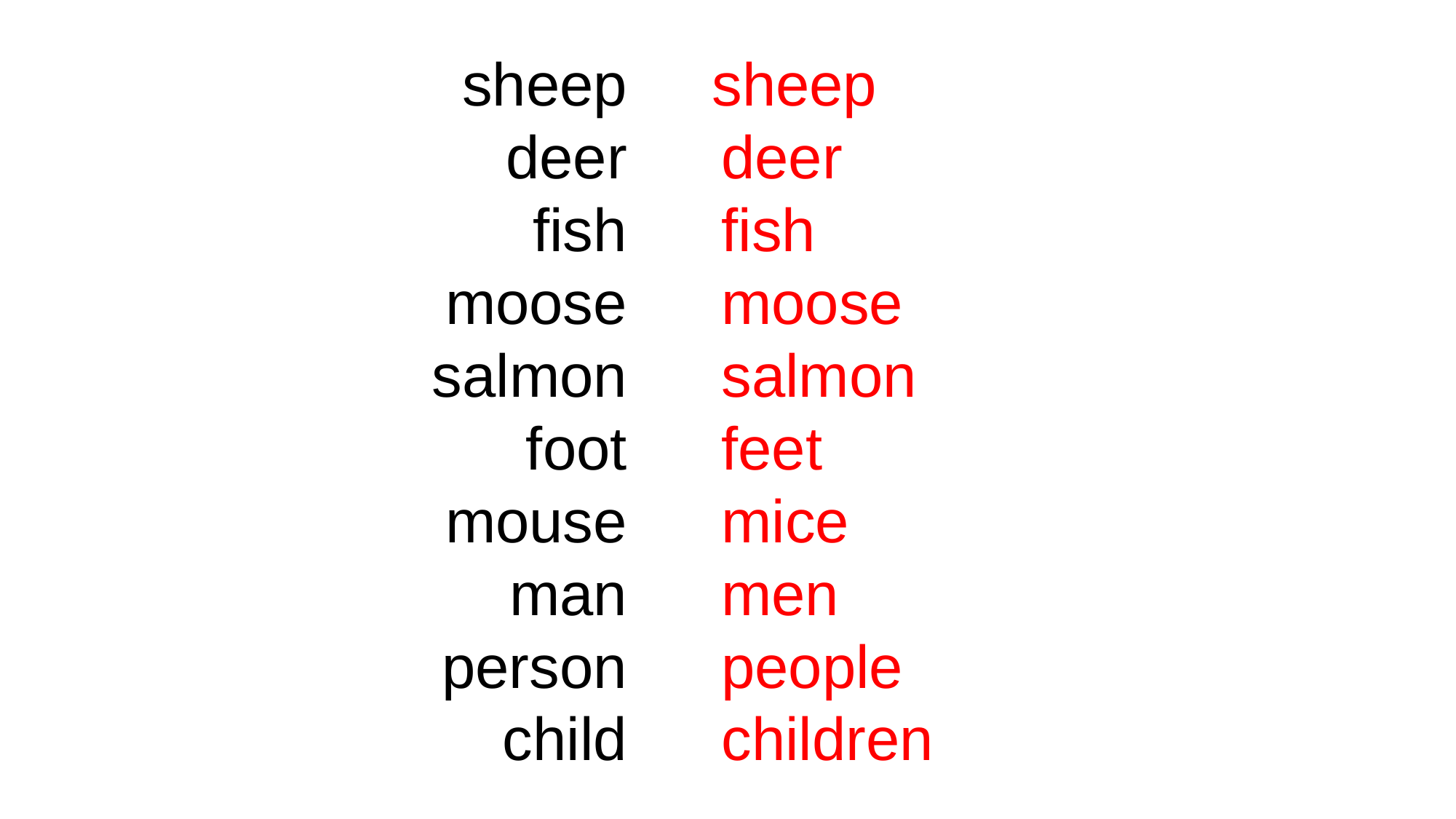

sheep
 deer
 fish
 moose
 salmon
 feet
 mice
 men
 people
 children

 sheep
 deer
 fish
 moose
 salmon
foot
mouse
man
person
child